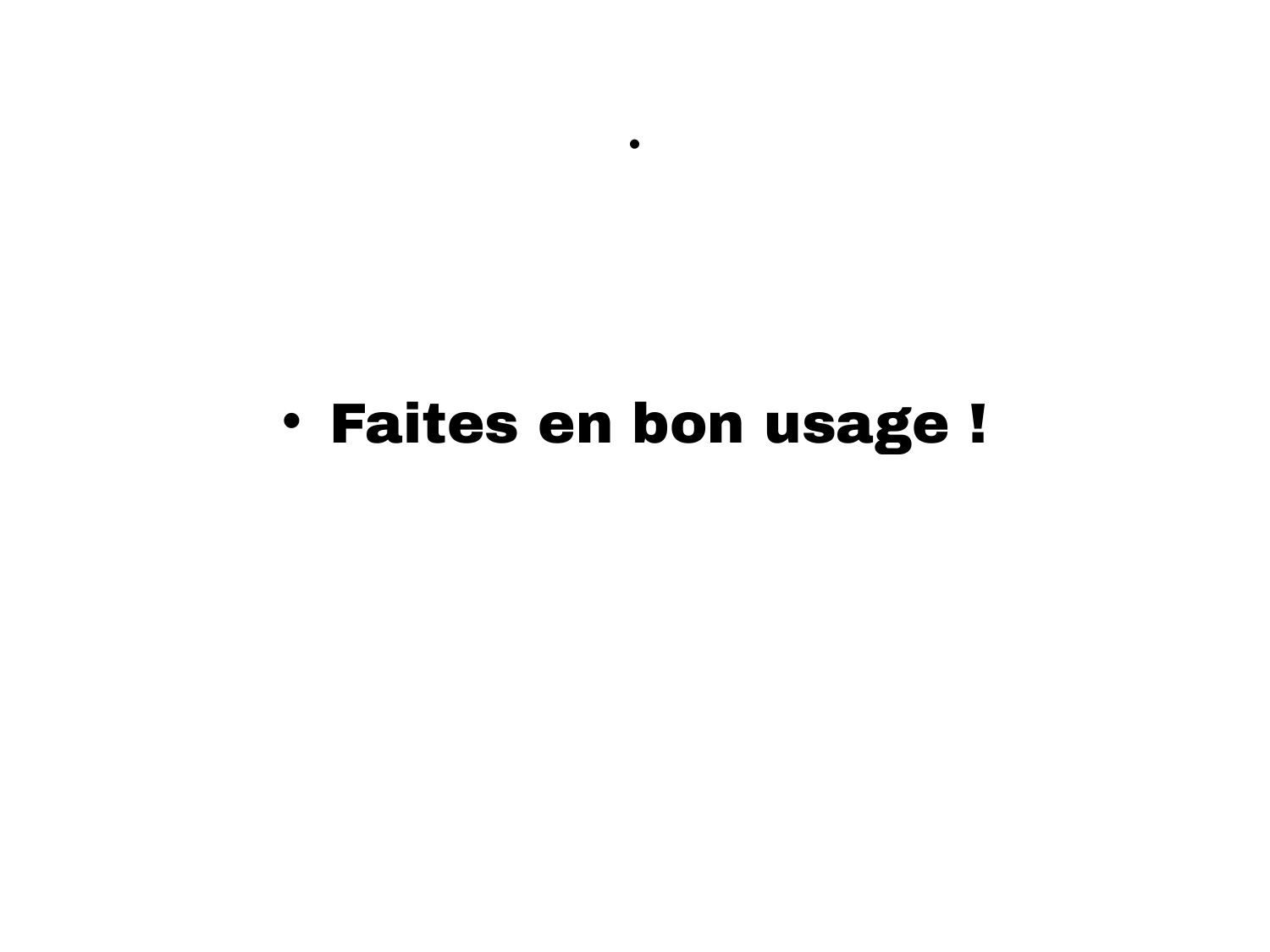

# .

Faites en bon usage !